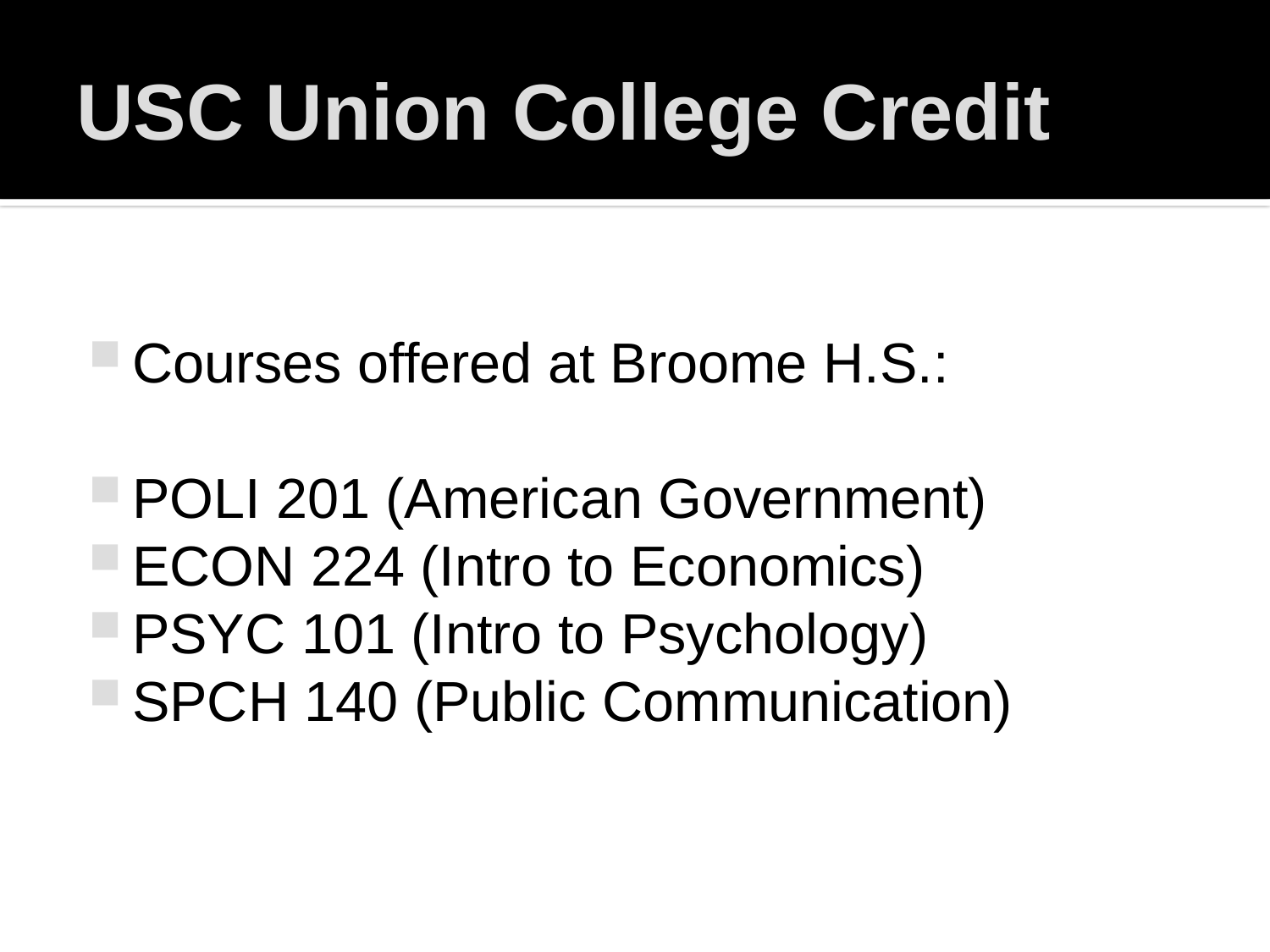

# USC Union College Credit

Courses offered at Broome H.S.:

POLI 201 (American Government)
ECON 224 (Intro to Economics)
PSYC 101 (Intro to Psychology)
SPCH 140 (Public Communication)